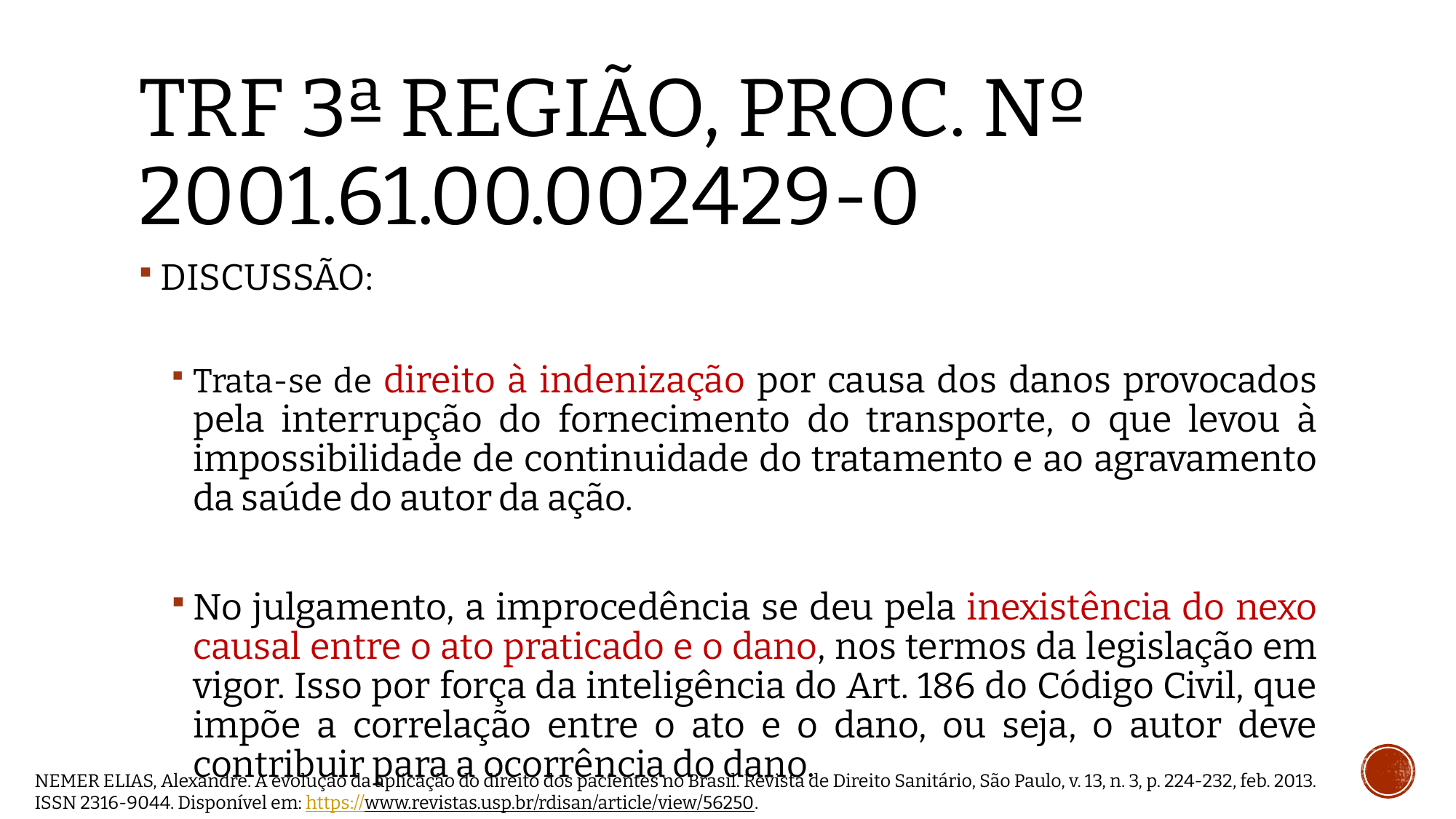

# TRF 3ª Região, Proc. nº 2001.61.00.002429-0
DISCUSSÃO:

Trata-se de direito à indenização por causa dos danos provocados pela interrupção do fornecimento do transporte, o que levou à impossibilidade de continuidade do tratamento e ao agravamento da saúde do autor da ação.

No julgamento, a improcedência se deu pela inexistência do nexo causal entre o ato praticado e o dano, nos termos da legislação em vigor. Isso por força da inteligência do Art. 186 do Código Civil, que impõe a correlação entre o ato e o dano, ou seja, o autor deve contribuir para a ocorrência do dano.

NEMER ELIAS, Alexandre. A evolução da aplicação do direito dos pacientes no Brasil. Revista de Direito Sanitário, São Paulo, v. 13, n. 3, p. 224-232, feb. 2013. ISSN 2316-9044. Disponível em: https://www.revistas.usp.br/rdisan/article/view/56250.